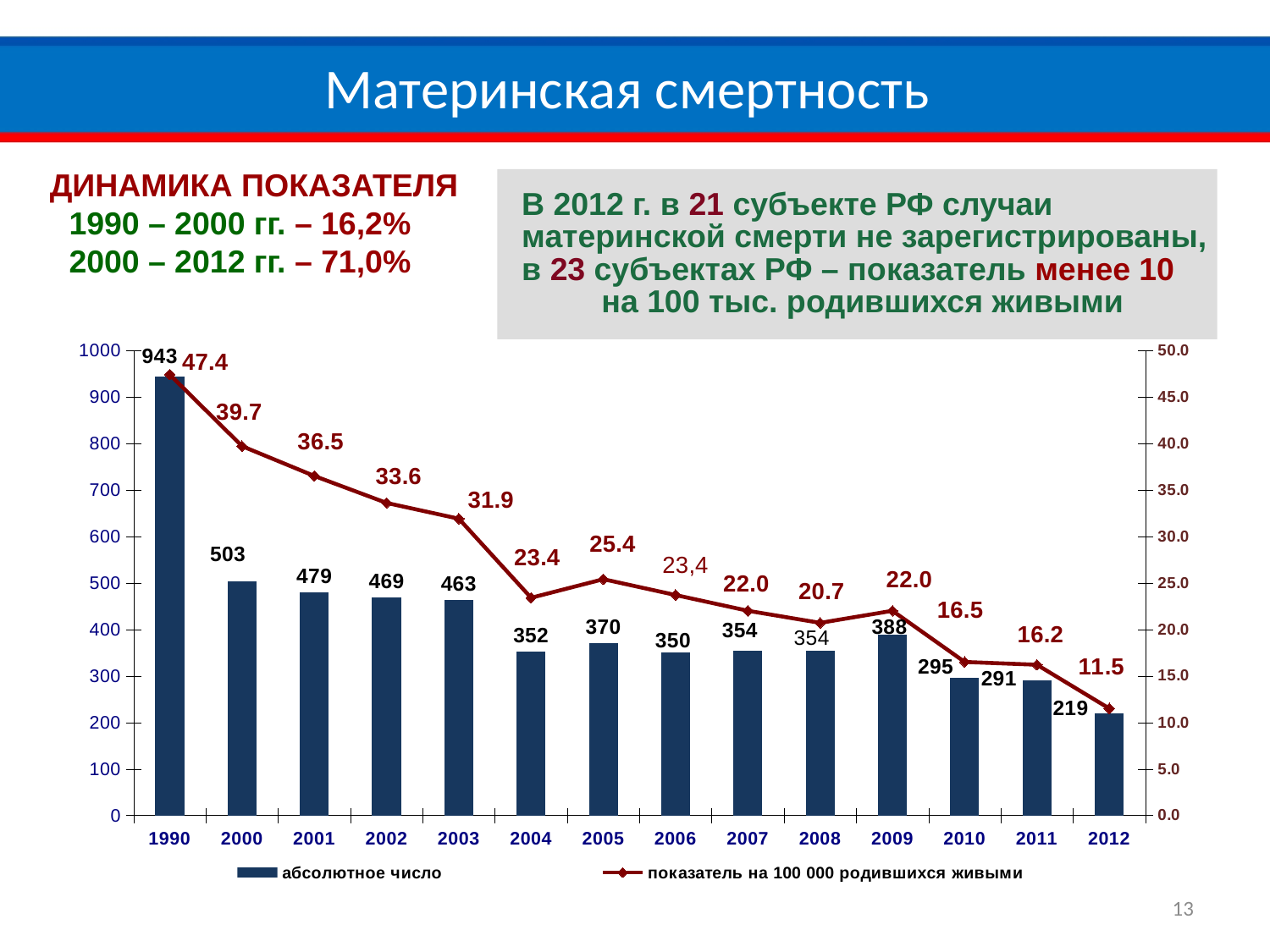

Материнская смертность
ДИНАМИКА ПОКАЗАТЕЛЯ
    1990 – 2000 гг. – 16,2%
    2000 – 2012 гг. – 71,0%
В 2012 г. в 21 субъекте РФ случаи материнской смерти не зарегистрированы,
в 23 субъектах РФ – показатель менее 10              на 100 тыс. родившихся живыми

### Chart

| Category | абсолютное число | показатель на 100 000 родившихся живыми |
|---|---|---|
| 1990 | 943.0 | 47.4 |
| 2000 | 503.0 | 39.7 |
| 2001 | 479.0 | 36.5 |
| 2002 | 469.0 | 33.6 |
| 2003 | 463.0 | 31.9 |
| 2004 | 352.0 | 23.4 |
| 2005 | 370.0 | 25.4 |
| 2006 | 350.0 | 23.7 |
| 2007 | 354.0 | 22.0 |
| 2008 | 354.0 | 20.7 |
| 2009 | 388.0 | 22.0 |
| 2010 | 295.0 | 16.5 |
| 2011 | 291.0 | 16.2 |
| 2012 | 219.0 | 11.5 |
13